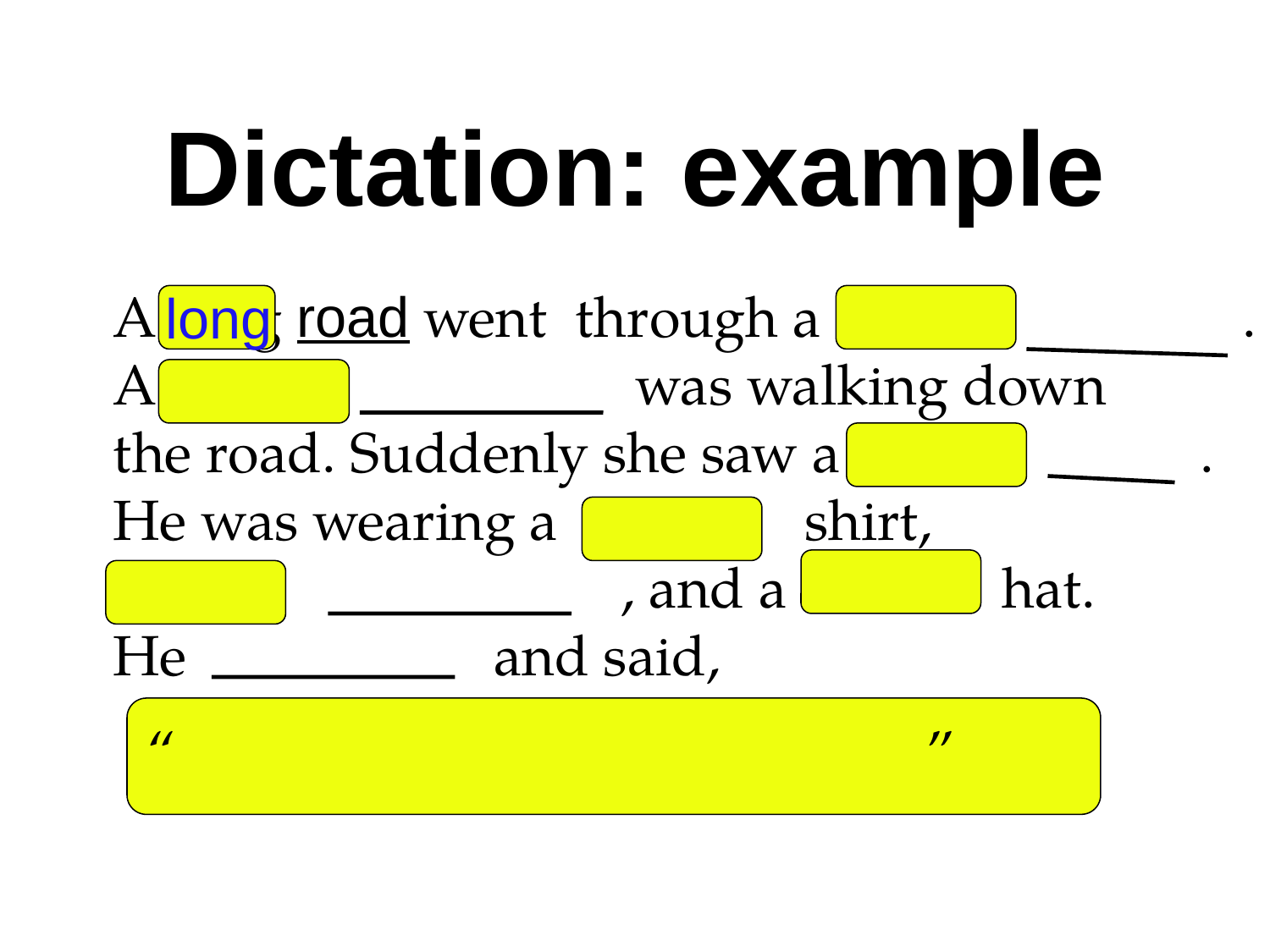

# Dictation: example

A long road went  through a 		                 .
A 				 was walking down
the road. Suddenly she saw a 		              .
He was wearing a 	   	    shirt,
	     			, and a        	hat.
He 			and said,

 long

“”22
“                                                     ”